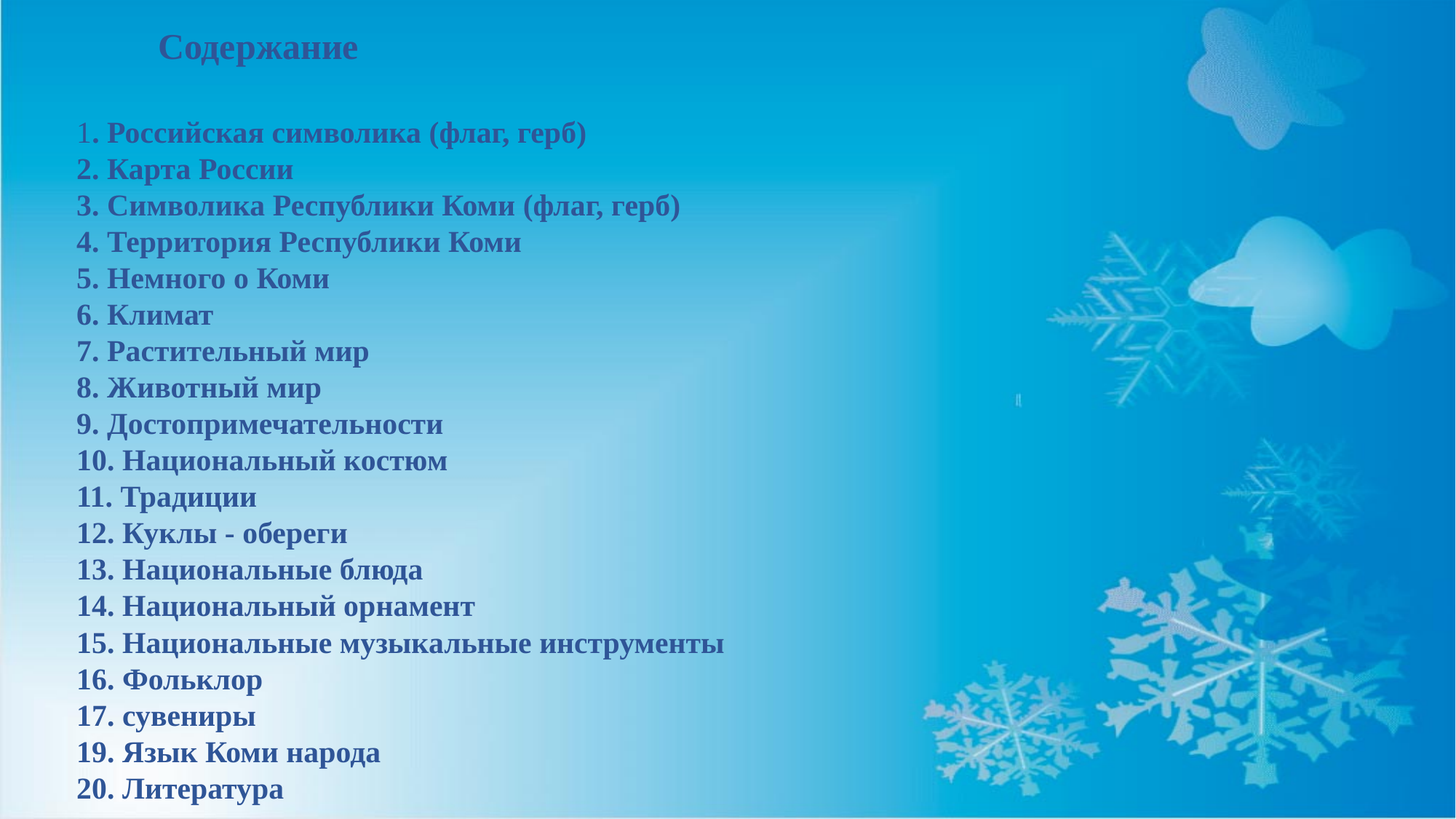

# Содержание
1. Российская символика (флаг, герб)
2. Карта России
3. Символика Республики Коми (флаг, герб)
4. Территория Республики Коми
5. Немного о Коми
6. Климат
7. Растительный мир
8. Животный мир
9. Достопримечательности
10. Национальный костюм
11. Традиции
12. Куклы - обереги
13. Национальные блюда
14. Национальный орнамент
15. Национальные музыкальные инструменты
16. Фольклор
17. сувениры
19. Язык Коми народа
20. Литература